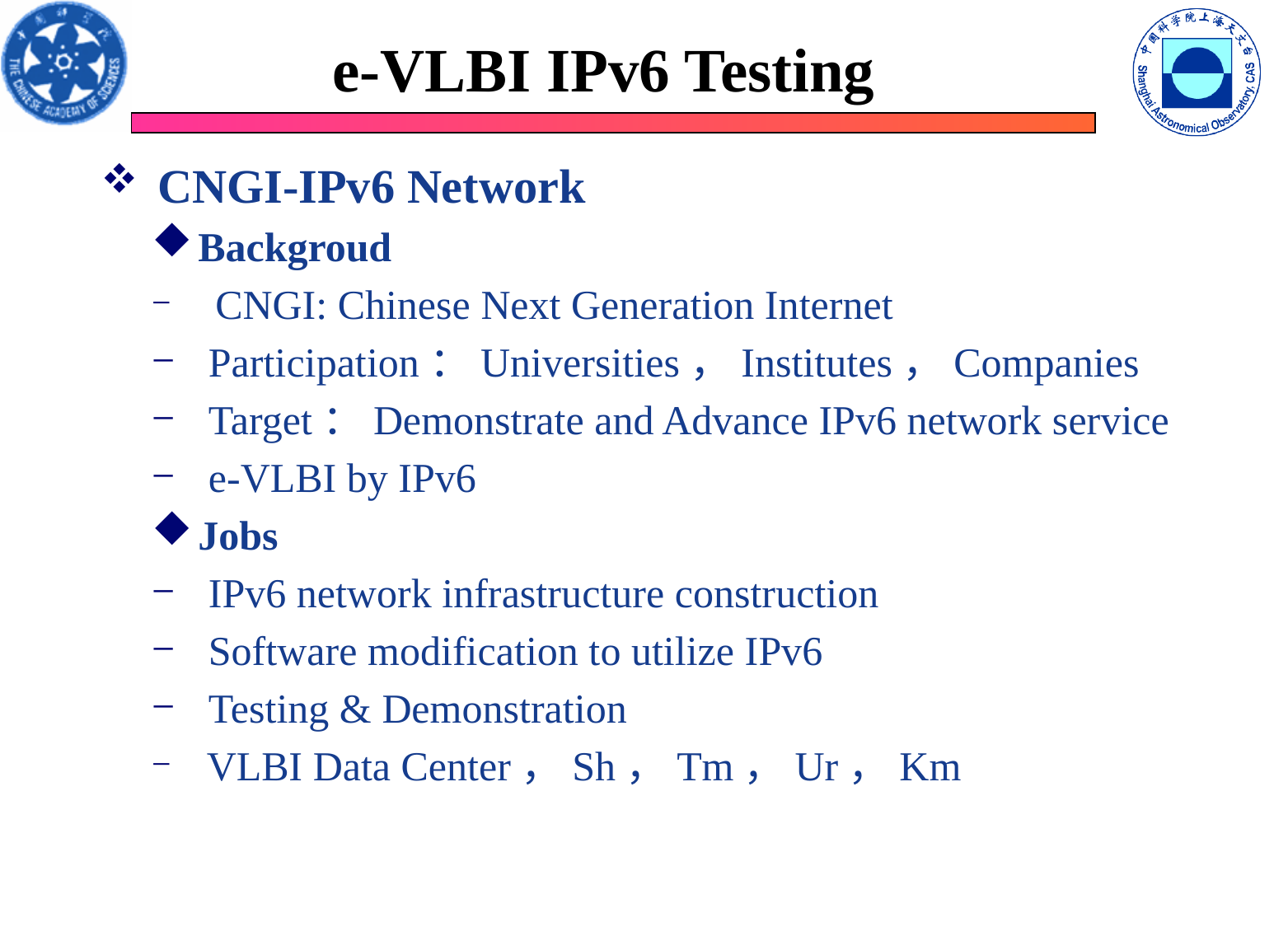

e-VLBI IPv6 Testing
 CNGI-IPv6 Network
Backgroud
  CNGI: Chinese Next Generation Internet
 Participation：Universities，Institutes，Companies
 Target：Demonstrate and Advance IPv6 network service
 e-VLBI by IPv6
Jobs
 IPv6 network infrastructure construction
 Software modification to utilize IPv6
 Testing & Demonstration
 VLBI Data Center，Sh，Tm，Ur，Km